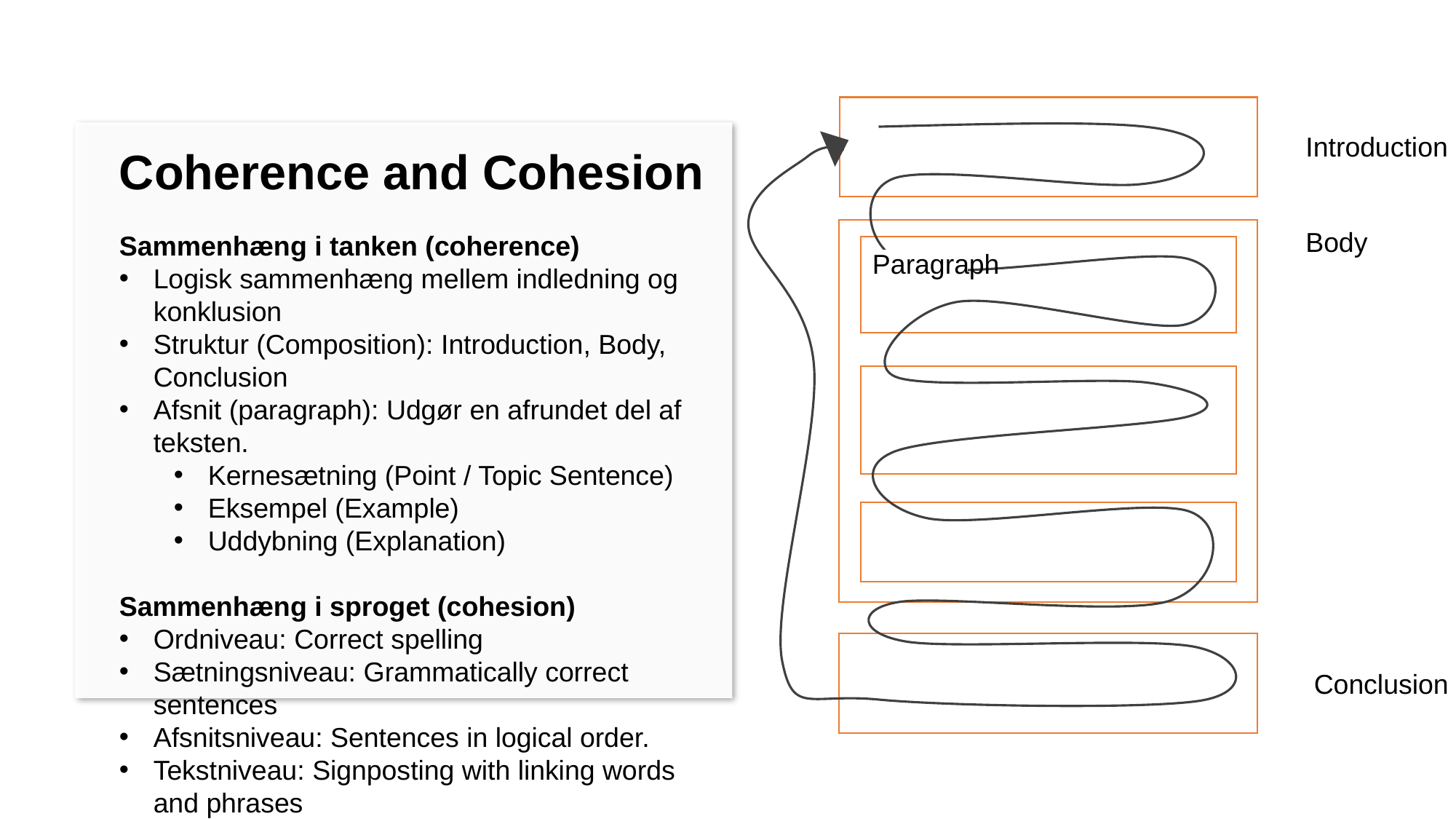

Introduction

Coherence and Cohesion

Sammenhæng i tanken (coherence)
Logisk sammenhæng mellem indledning og konklusion
Struktur (Composition): Introduction, Body, Conclusion
Afsnit (paragraph): Udgør en afrundet del af teksten.
Kernesætning (Point / Topic Sentence)
Eksempel (Example)
Uddybning (Explanation)

Sammenhæng i sproget (cohesion)
Ordniveau: Correct spelling
Sætningsniveau: Grammatically correct sentences
Afsnitsniveau: Sentences in logical order.
Tekstniveau: Signposting with linking words and phrases

Body

Paragraph

Conclusion